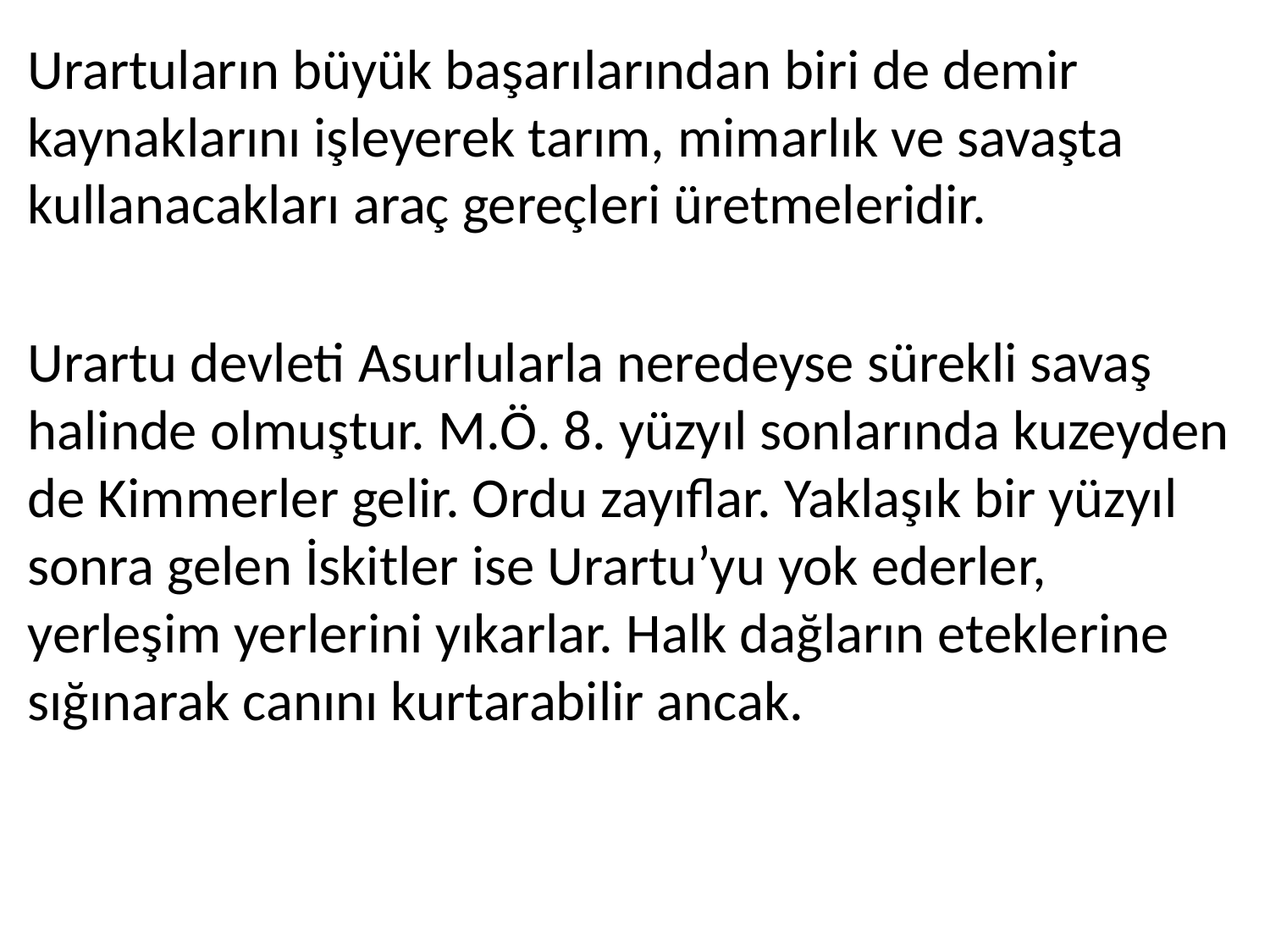

Urartuların büyük başarılarından biri de demir kaynaklarını işleyerek tarım, mimarlık ve savaşta kullanacakları araç gereçleri üretmeleridir.

Urartu devleti Asurlularla neredeyse sürekli savaş halinde olmuştur. M.Ö. 8. yüzyıl sonlarında kuzeyden de Kimmerler gelir. Ordu zayıflar. Yaklaşık bir yüzyıl sonra gelen İskitler ise Urartu’yu yok ederler, yerleşim yerlerini yıkarlar. Halk dağların eteklerine sığınarak canını kurtarabilir ancak.